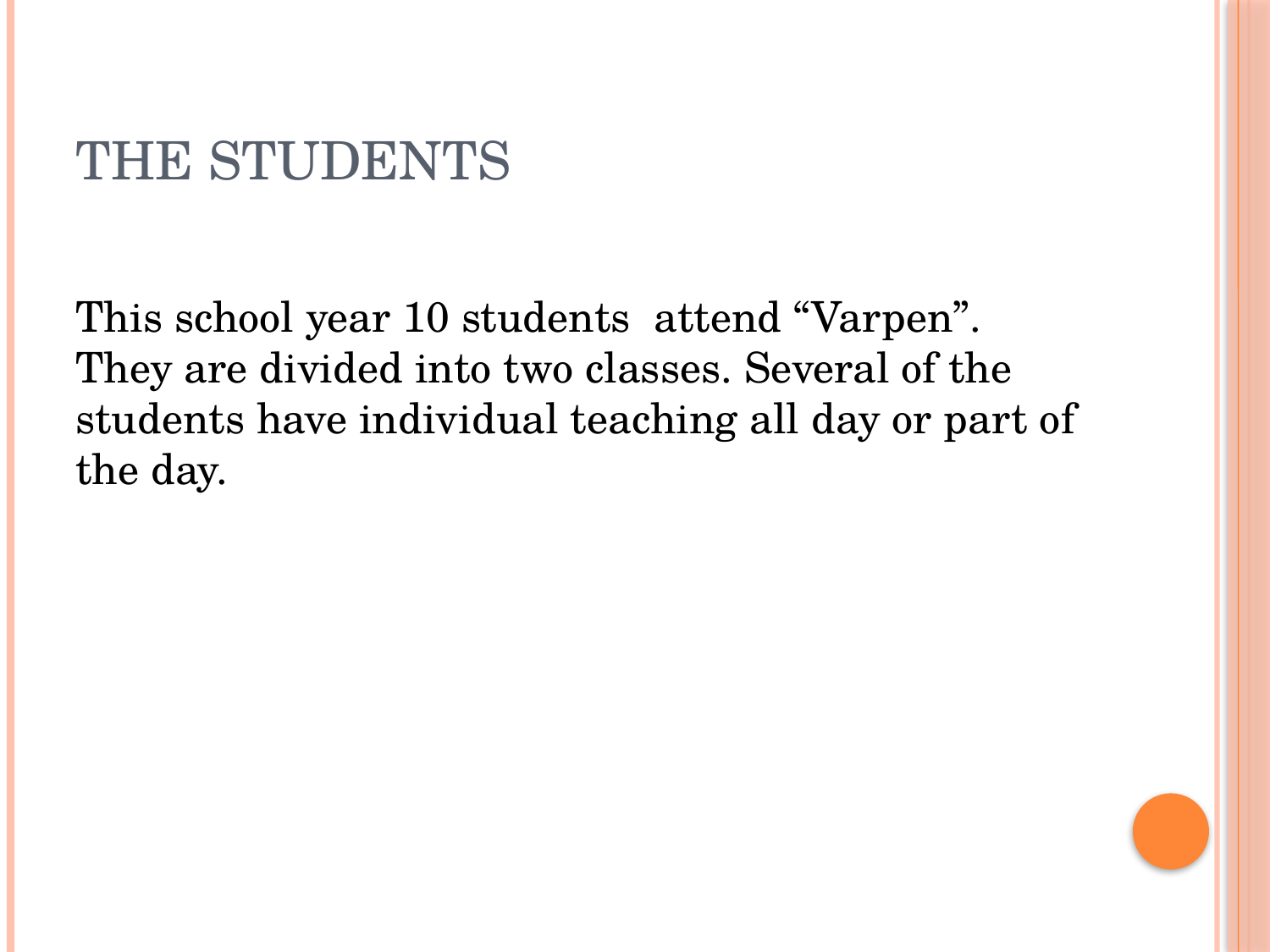

# The students

This school year 10 students  attend “Varpen”. They are divided into two classes. Several of the students have individual teaching all day or part of the day.